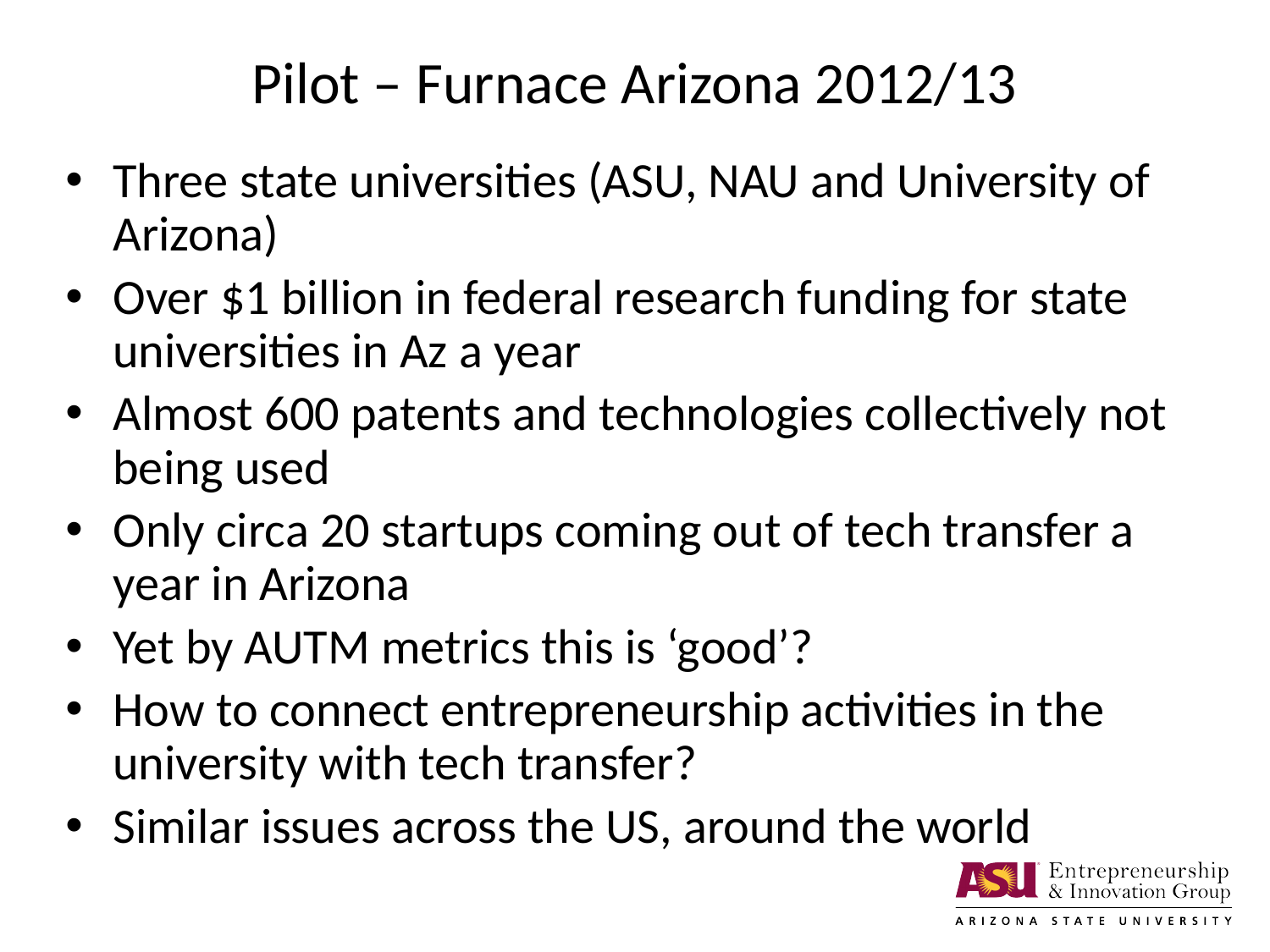

# Pilot – Furnace Arizona 2012/13
Three state universities (ASU, NAU and University of Arizona)
Over $1 billion in federal research funding for state universities in Az a year
Almost 600 patents and technologies collectively not being used
Only circa 20 startups coming out of tech transfer a year in Arizona
Yet by AUTM metrics this is ‘good’?
How to connect entrepreneurship activities in the university with tech transfer?
Similar issues across the US, around the world